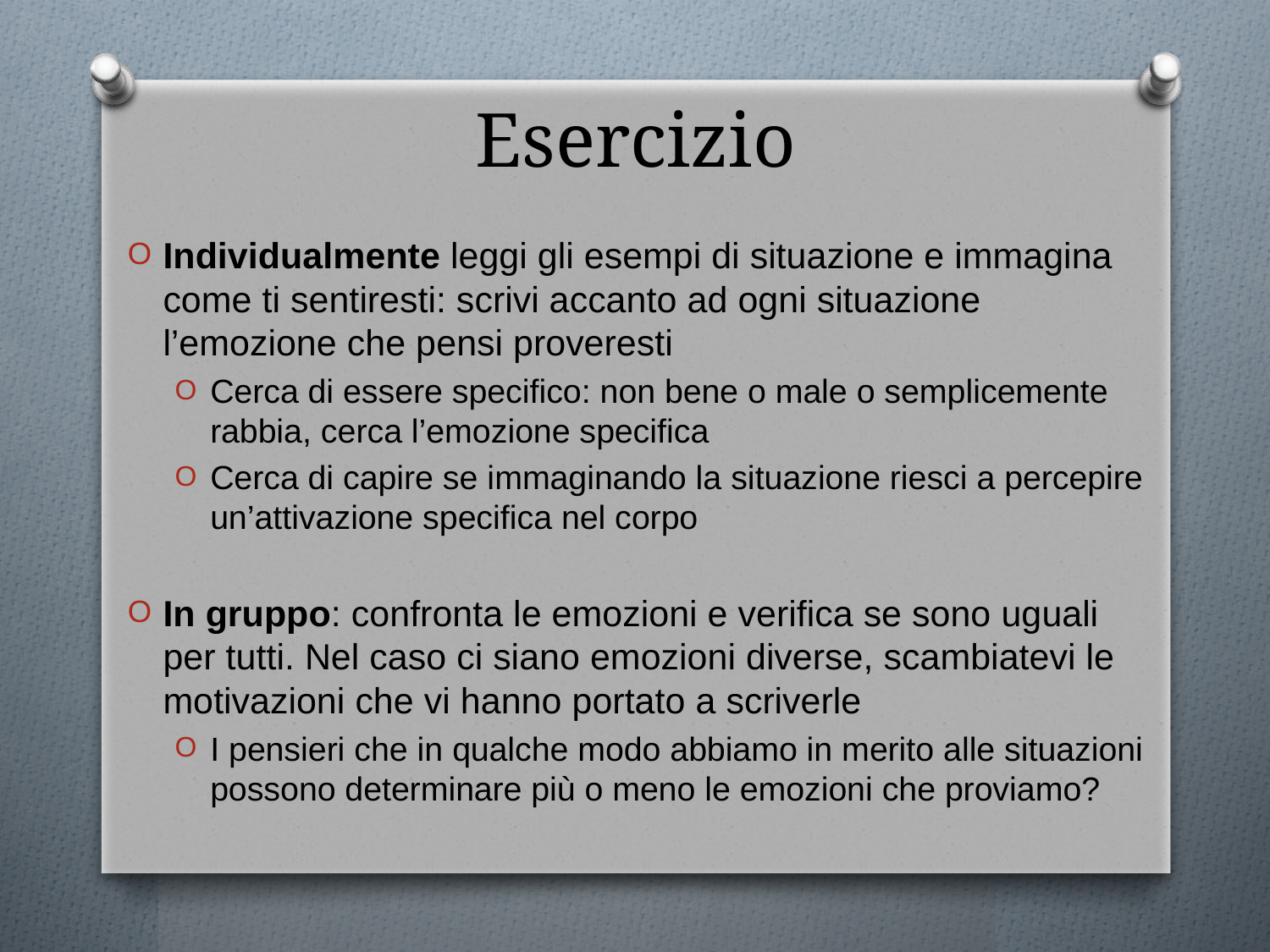

# Esercizio
Individualmente leggi gli esempi di situazione e immagina come ti sentiresti: scrivi accanto ad ogni situazione l’emozione che pensi proveresti
Cerca di essere specifico: non bene o male o semplicemente rabbia, cerca l’emozione specifica
Cerca di capire se immaginando la situazione riesci a percepire un’attivazione specifica nel corpo

In gruppo: confronta le emozioni e verifica se sono uguali per tutti. Nel caso ci siano emozioni diverse, scambiatevi le motivazioni che vi hanno portato a scriverle
I pensieri che in qualche modo abbiamo in merito alle situazioni possono determinare più o meno le emozioni che proviamo?